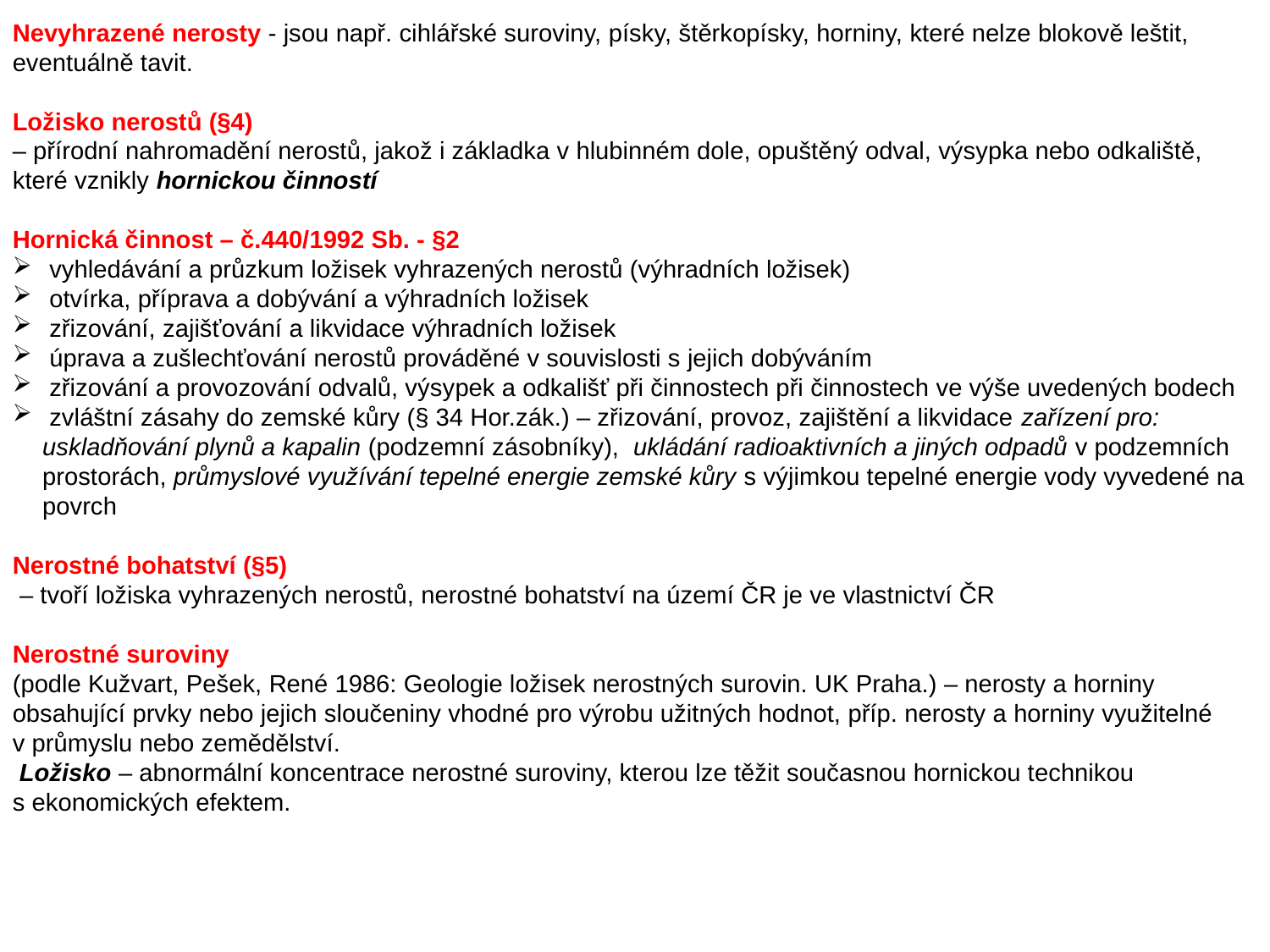

Nevyhrazené nerosty - jsou např. cihlářské suroviny, písky, štěrkopísky, horniny, které nelze blokově leštit, eventuálně tavit.

Ložisko nerostů (§4)
– přírodní nahromadění nerostů, jakož i základka v hlubinném dole, opuštěný odval, výsypka nebo odkaliště, které vznikly hornickou činností

Hornická činnost – č.440/1992 Sb. - §2
 vyhledávání a průzkum ložisek vyhrazených nerostů (výhradních ložisek)
 otvírka, příprava a dobývání a výhradních ložisek
 zřizování, zajišťování a likvidace výhradních ložisek
 úprava a zušlechťování nerostů prováděné v souvislosti s jejich dobýváním
 zřizování a provozování odvalů, výsypek a odkališť při činnostech při činnostech ve výše uvedených bodech
 zvláštní zásahy do zemské kůry (§ 34 Hor.zák.) – zřizování, provoz, zajištění a likvidace zařízení pro: uskladňování plynů a kapalin (podzemní zásobníky),  ukládání radioaktivních a jiných odpadů v podzemních prostorách, průmyslové využívání tepelné energie zemské kůry s výjimkou tepelné energie vody vyvedené na povrch

Nerostné bohatství (§5)
 – tvoří ložiska vyhrazených nerostů, nerostné bohatství na území ČR je ve vlastnictví ČR

Nerostné suroviny
(podle Kužvart, Pešek, René 1986: Geologie ložisek nerostných surovin. UK Praha.) – nerosty a horniny obsahující prvky nebo jejich sloučeniny vhodné pro výrobu užitných hodnot, příp. nerosty a horniny využitelné v průmyslu nebo zemědělství.
 Ložisko – abnormální koncentrace nerostné suroviny, kterou lze těžit současnou hornickou technikou s ekonomických efektem.